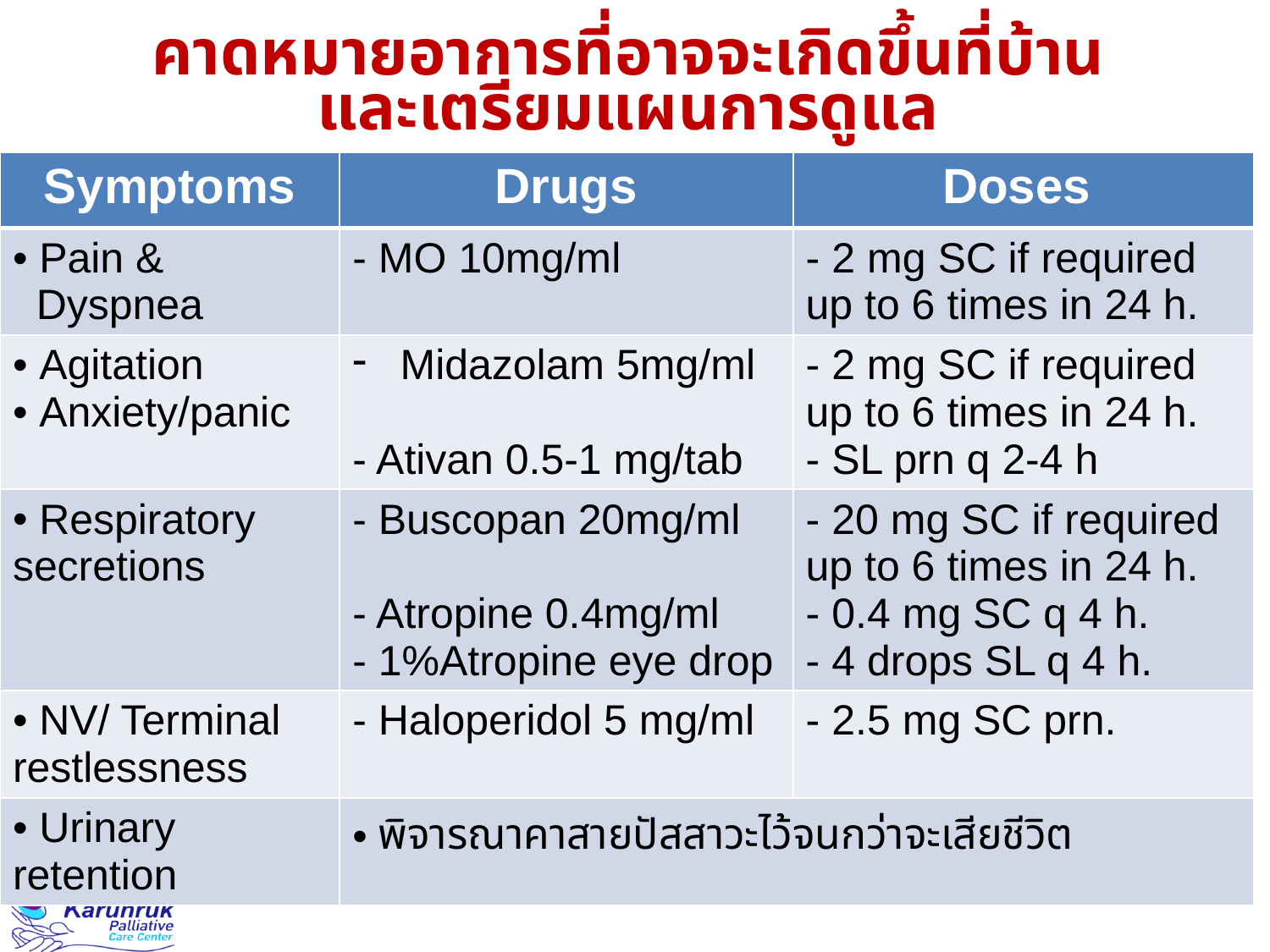

# คาดหมายอาการที่อาจจะเกิดขึ้นที่บ้าน และเตรียมแผนการดูแล
| Symptoms | Drugs | Doses |
| --- | --- | --- |
| Pain & Dyspnea | - MO 10mg/ml | - 2 mg SC if required up to 6 times in 24 h. |
| Agitation Anxiety/panic | Midazolam 5mg/ml - Ativan 0.5-1 mg/tab | - 2 mg SC if required up to 6 times in 24 h. - SL prn q 2-4 h |
| Respiratory secretions | - Buscopan 20mg/ml - Atropine 0.4mg/ml - 1%Atropine eye drop | - 20 mg SC if required up to 6 times in 24 h. - 0.4 mg SC q 4 h. - 4 drops SL q 4 h. |
| NV/ Terminal restlessness | - Haloperidol 5 mg/ml | - 2.5 mg SC prn. |
| Urinary retention | พิจารณาคาสายปัสสาวะไว้จนกว่าจะเสียชีวิต |  |